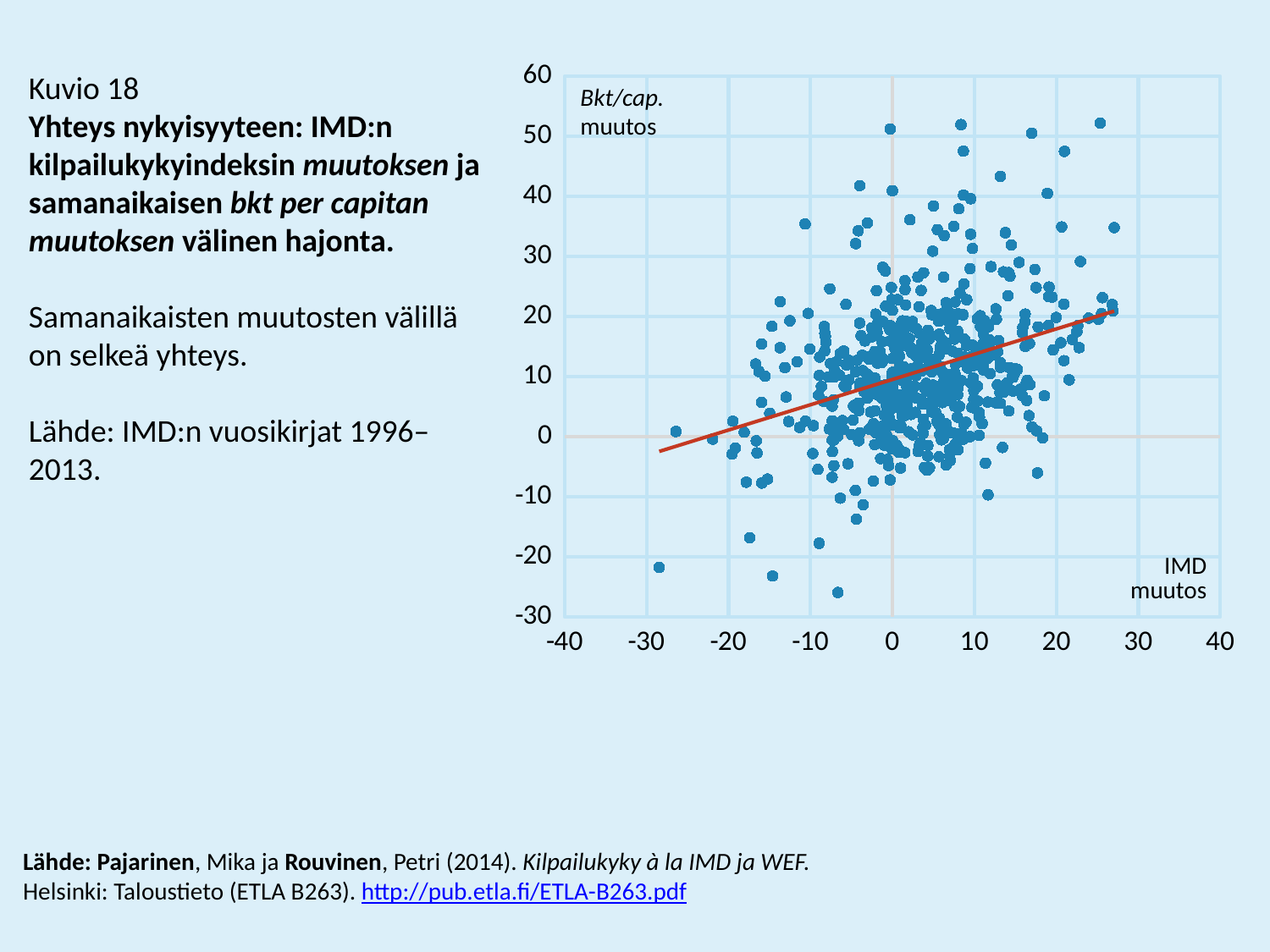

### Chart

| Category | GDP per capita constant LCU, Lead 5 yrs. |
|---|---|
Kuvio 18
Yhteys nykyisyyteen: IMD:n kilpailukykyindeksin muutoksen ja samanaikaisen bkt per capitan muutoksen välinen hajonta.

Samanaikaisten muutosten välillä on selkeä yhteys.

Lähde: IMD:n vuosikirjat 1996–2013.
Bkt/cap.
muutos
IMD
muutos
Lähde: Pajarinen, Mika ja Rouvinen, Petri (2014). Kilpailukyky à la IMD ja WEF.
Helsinki: Taloustieto (ETLA B263). http://pub.etla.fi/ETLA-B263.pdf